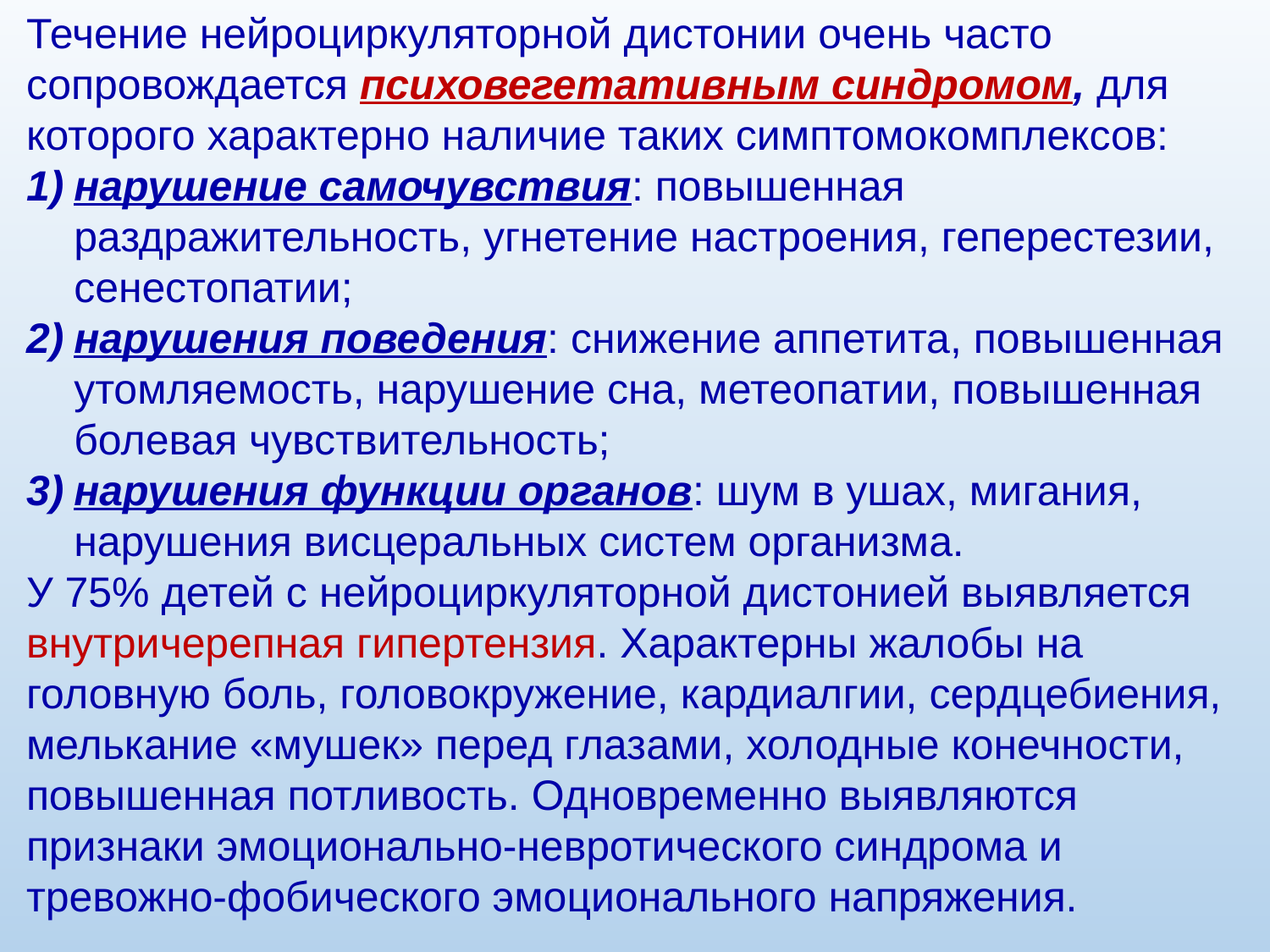

Течение нейроциркуляторной дистонии очень часто сопровождается психовегетативным синдромом, для которого характерно наличие таких симптомокомплексов:
нарушение самочувствия: повышенная раздражительность, угнетение настроения, геперестезии, сенестопатии;
нарушения поведения: снижение аппетита, повышенная утомляемость, нарушение сна, метеопатии, повышенная болевая чувствительность;
нарушения функции органов: шум в ушах, мигания, нарушения висцеральных систем организма.
У 75% детей с нейроциркуляторной дистонией выявляется внутричерепная гипертензия. Характерны жалобы на головную боль, головокружение, кардиалгии, сердцебиения, мелькание «мушек» перед глазами, холодные конечности, повышенная потливость. Одновременно выявляются признаки эмоционально-невротического синдрома и тревожно-фобического эмоционального напряжения.